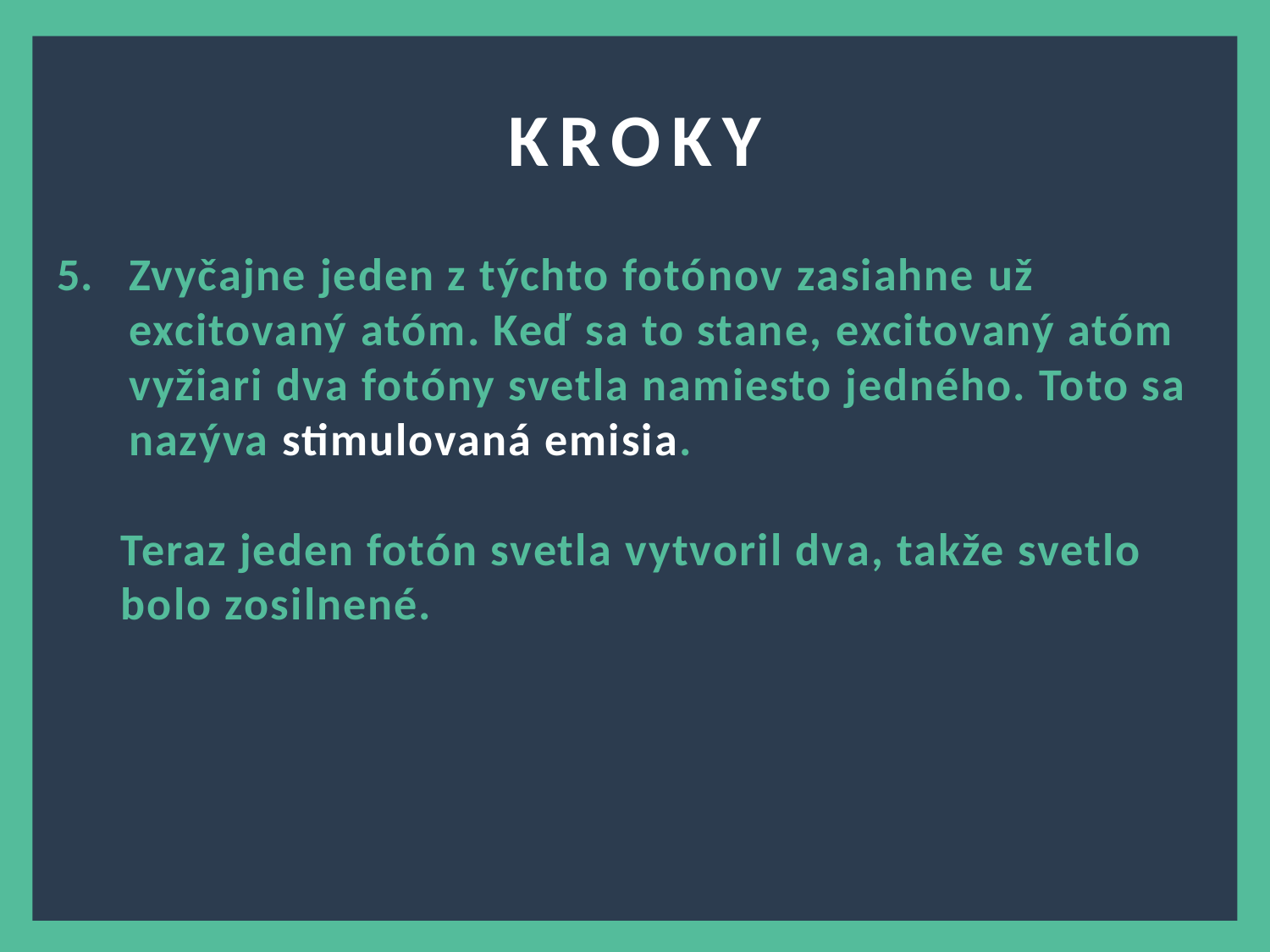

KROKY
Zvyčajne jeden z týchto fotónov zasiahne už excitovaný atóm. Keď sa to stane, excitovaný atóm vyžiari dva fotóny svetla namiesto jedného. Toto sa nazýva stimulovaná emisia.

Teraz jeden fotón svetla vytvoril dva, takže svetlo bolo zosilnené.